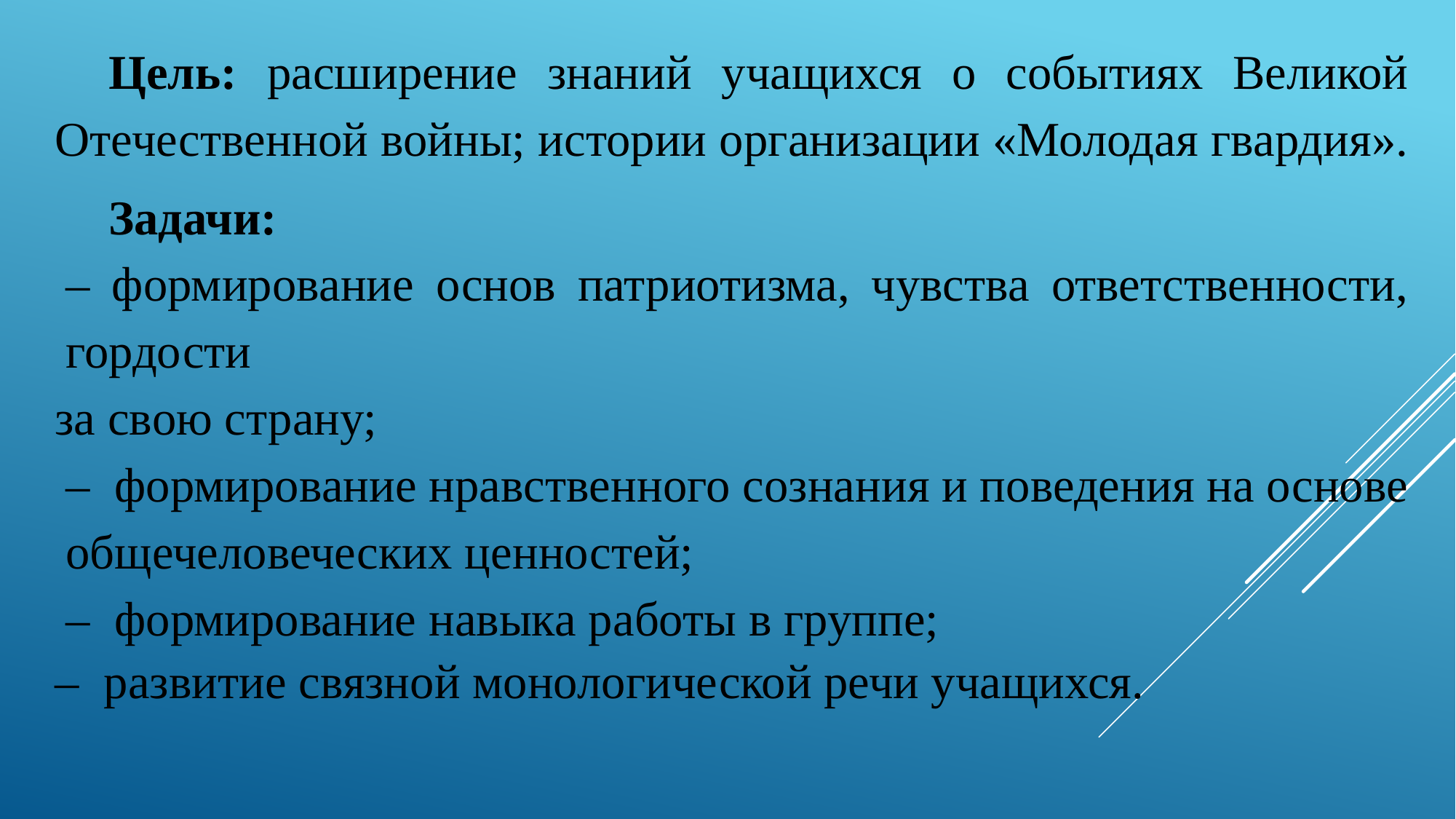

Цель: расширение знаний учащихся о событиях Великой Отечественной войны; истории организации «Молодая гвардия».
Задачи:
– формирование основ патриотизма, чувства ответственности, гордости
за свою страну;
–  формирование нравственного сознания и поведения на основе общечеловеческих ценностей;
–  формирование навыка работы в группе;
–  развитие связной монологической речи учащихся.